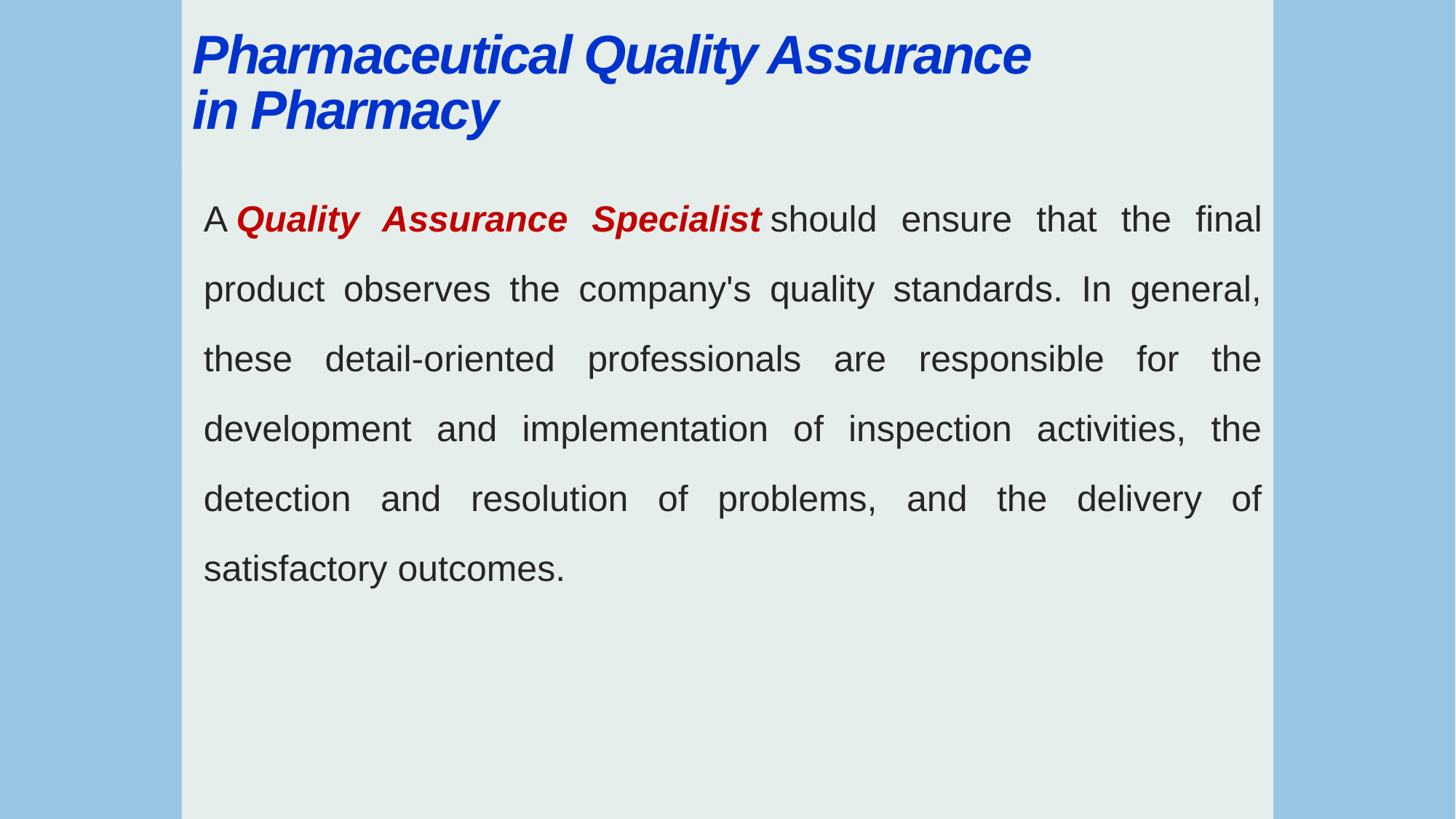

# Pharmaceutical Quality Assurance in Pharmacy
	A Quality Assurance Specialist should ensure that the final product observes the company's quality standards. In general, these detail-oriented professionals are responsible for the development and implementation of inspection activities, the detection and resolution of problems, and the delivery of satisfactory outcomes.